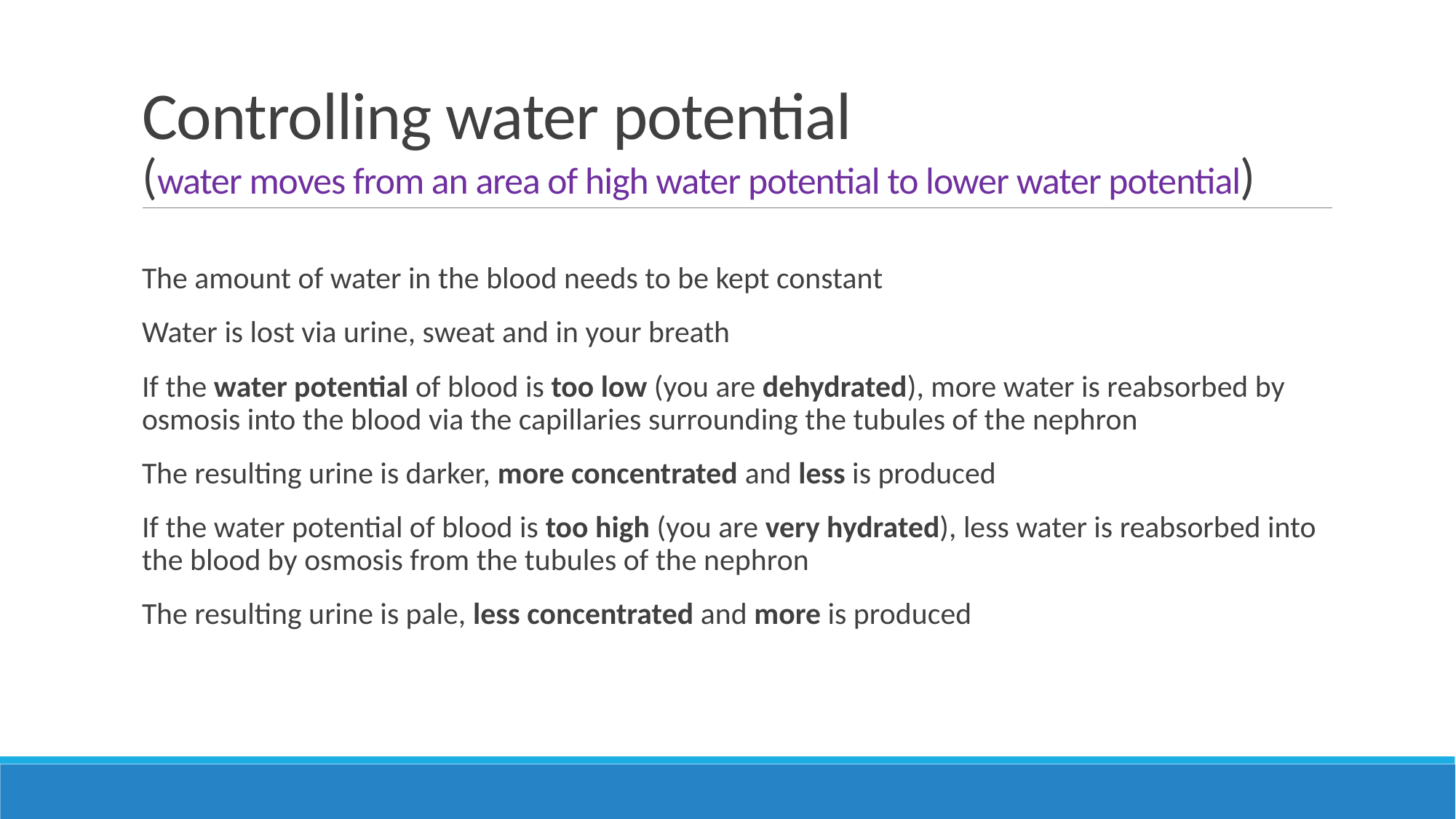

# Controlling water potential (water moves from an area of high water potential to lower water potential)
The amount of water in the blood needs to be kept constant
Water is lost via urine, sweat and in your breath
If the water potential of blood is too low (you are dehydrated), more water is reabsorbed by osmosis into the blood via the capillaries surrounding the tubules of the nephron
The resulting urine is darker, more concentrated and less is produced
If the water potential of blood is too high (you are very hydrated), less water is reabsorbed into the blood by osmosis from the tubules of the nephron
The resulting urine is pale, less concentrated and more is produced